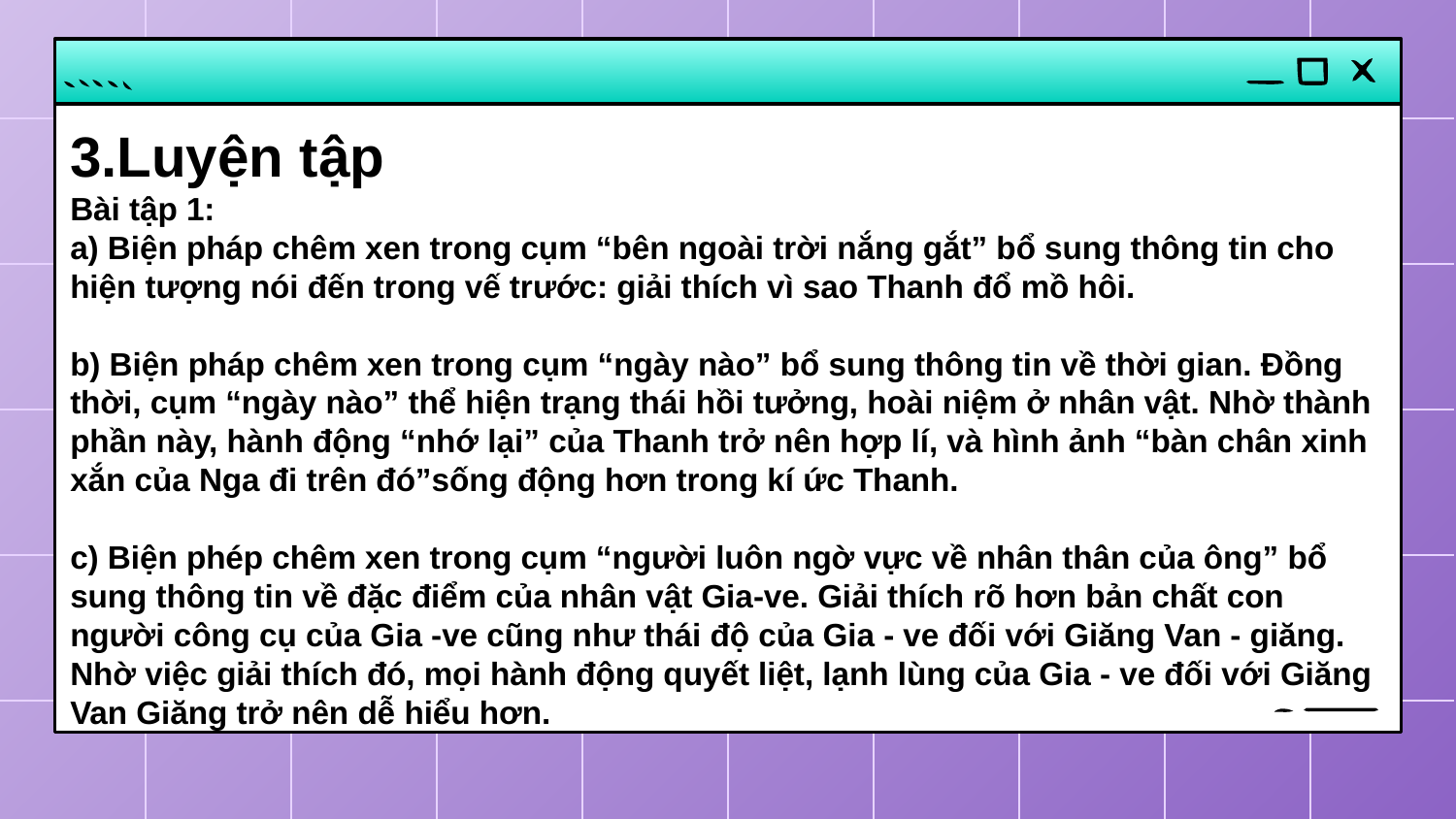

# 3.Luyện tập Bài tập 1: a) Biện pháp chêm xen trong cụm “bên ngoài trời nắng gắt” bổ sung thông tin cho hiện tượng nói đến trong vế trước: giải thích vì sao Thanh đổ mồ hôi. b) Biện pháp chêm xen trong cụm “ngày nào” bổ sung thông tin về thời gian. Đồng thời, cụm “ngày nào” thể hiện trạng thái hồi tưởng, hoài niệm ở nhân vật. Nhờ thành phần này, hành động “nhớ lại” của Thanh trở nên hợp lí, và hình ảnh “bàn chân xinh xắn của Nga đi trên đó”sống động hơn trong kí ức Thanh. c) Biện phép chêm xen trong cụm “người luôn ngờ vực về nhân thân của ông” bổ sung thông tin về đặc điểm của nhân vật Gia-ve. Giải thích rõ hơn bản chất con người công cụ của Gia -ve cũng như thái độ của Gia - ve đối với Giăng Van - giăng. Nhờ việc giải thích đó, mọi hành động quyết liệt, lạnh lùng của Gia - ve đối với Giăng Van Giăng trở nên dễ hiểu hơn.